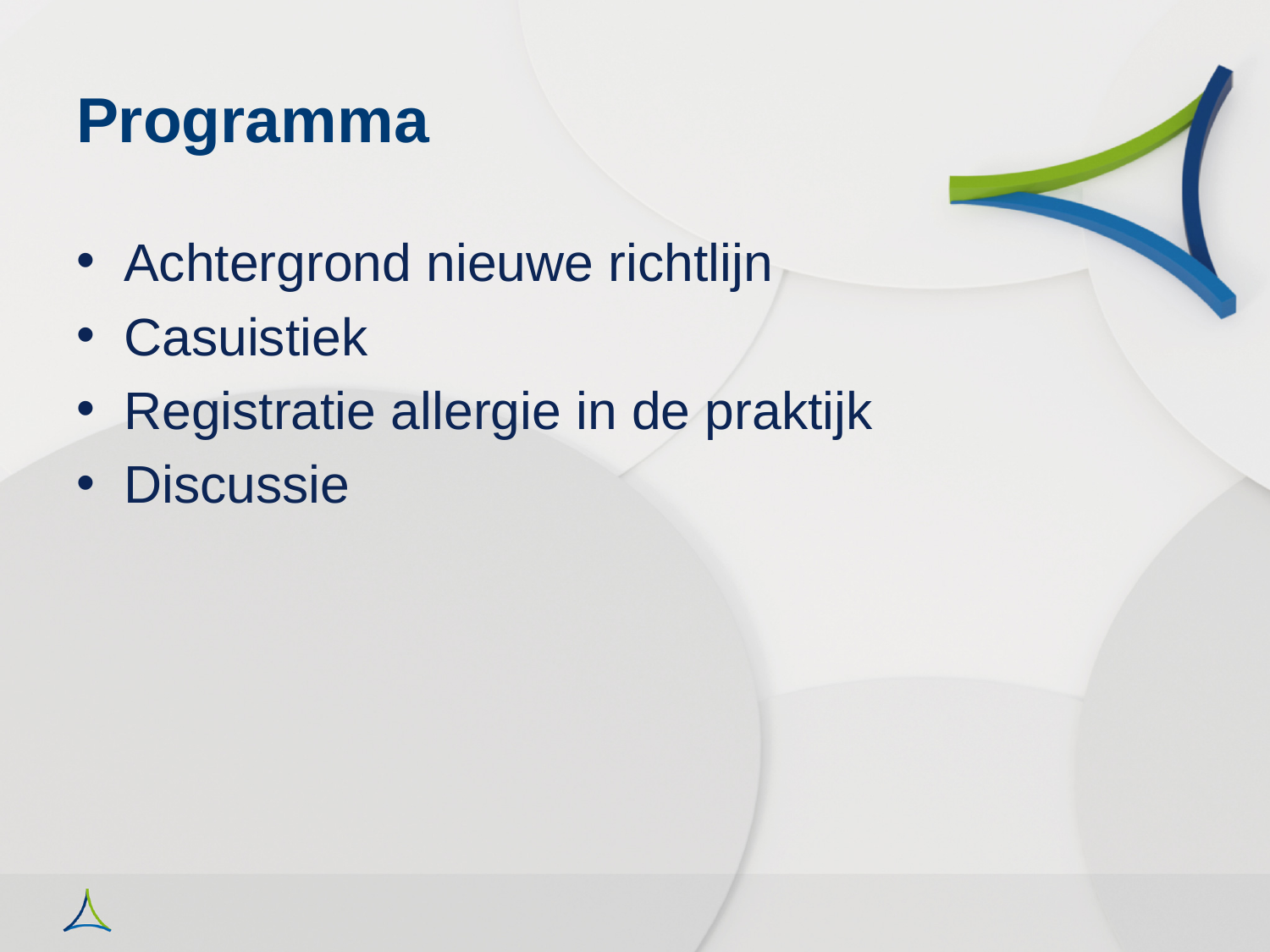

# Programma
Achtergrond nieuwe richtlijn
Casuistiek
Registratie allergie in de praktijk
Discussie